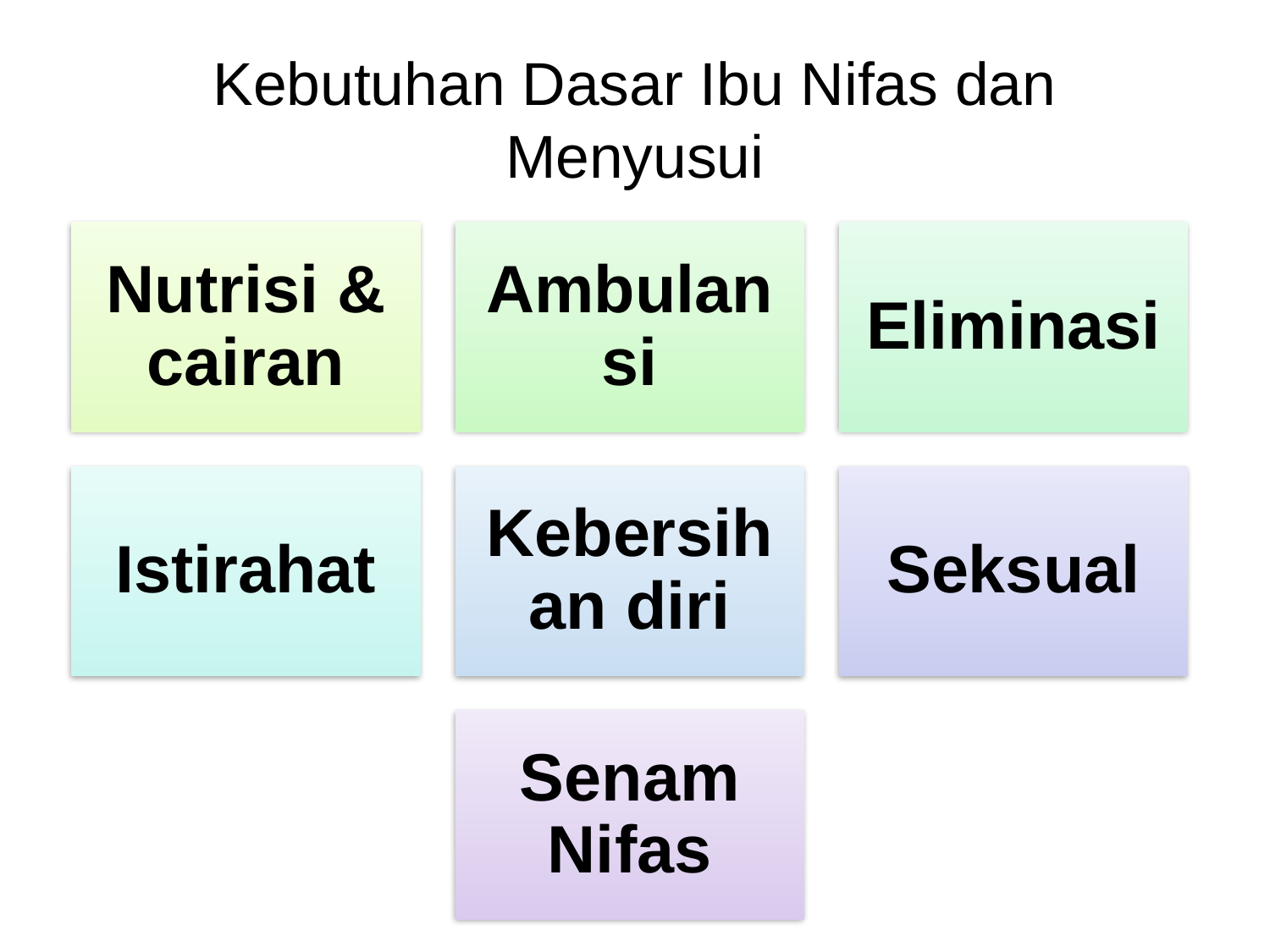

# Kebutuhan Dasar Ibu Nifas dan Menyusui
Nutrisi & cairan
Ambulansi
Eliminasi
Istirahat
Kebersihan diri
Seksual
Senam Nifas